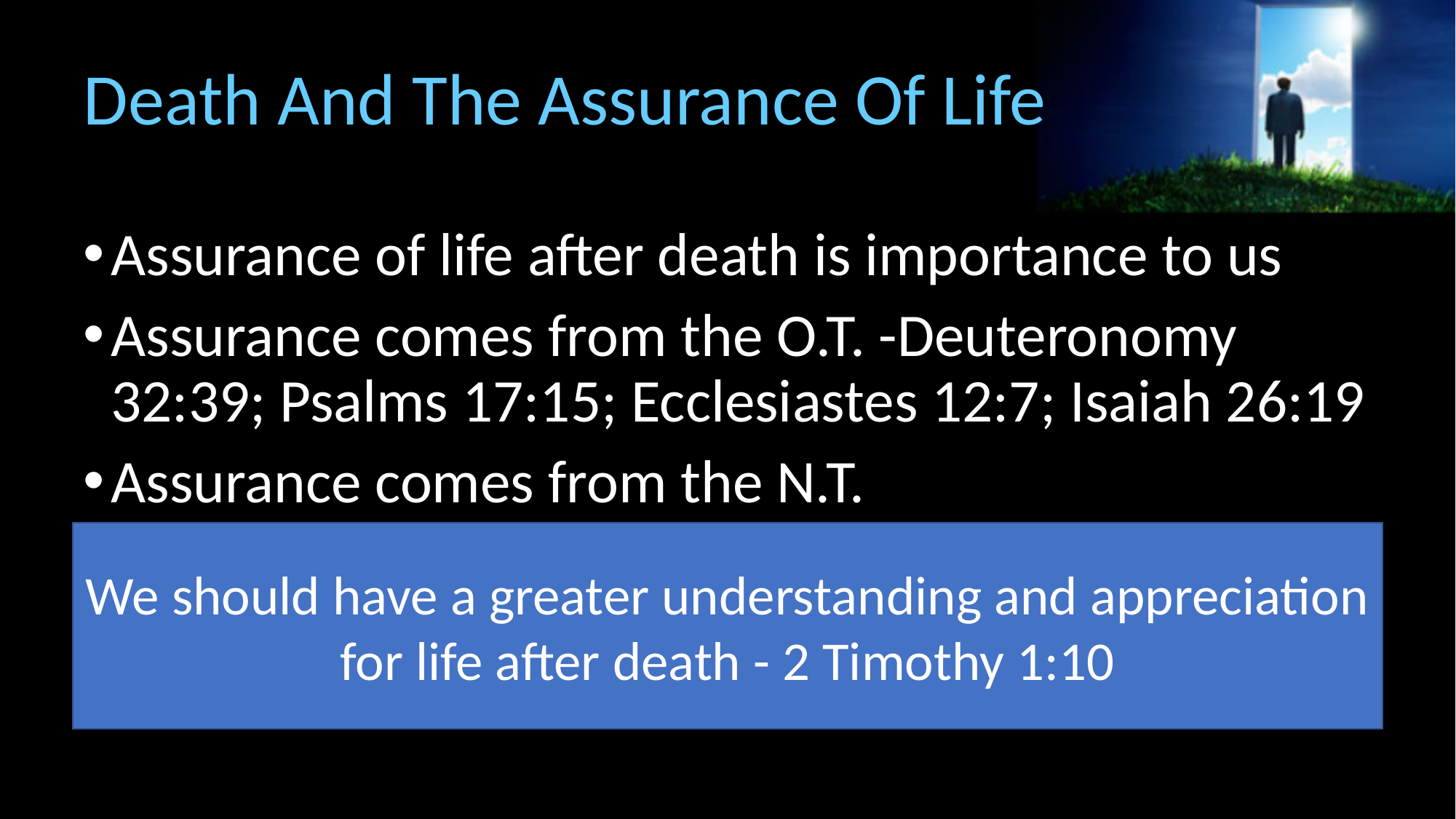

# Death And The Assurance Of Life
Assurance of life after death is importance to us
Assurance comes from the O.T. -Deuteronomy 32:39; Psalms 17:15; Ecclesiastes 12:7; Isaiah 26:19
Assurance comes from the N.T.
The resurrection of Jesus gives us proof of life after death
John 11:25; 1 Corinthians 15:20-22
We should have a greater understanding and appreciation for life after death - 2 Timothy 1:10
Eternal life is one of the major themes of Jesus' teaching - John 6:54, 6:28, 6:25, 6:2-3